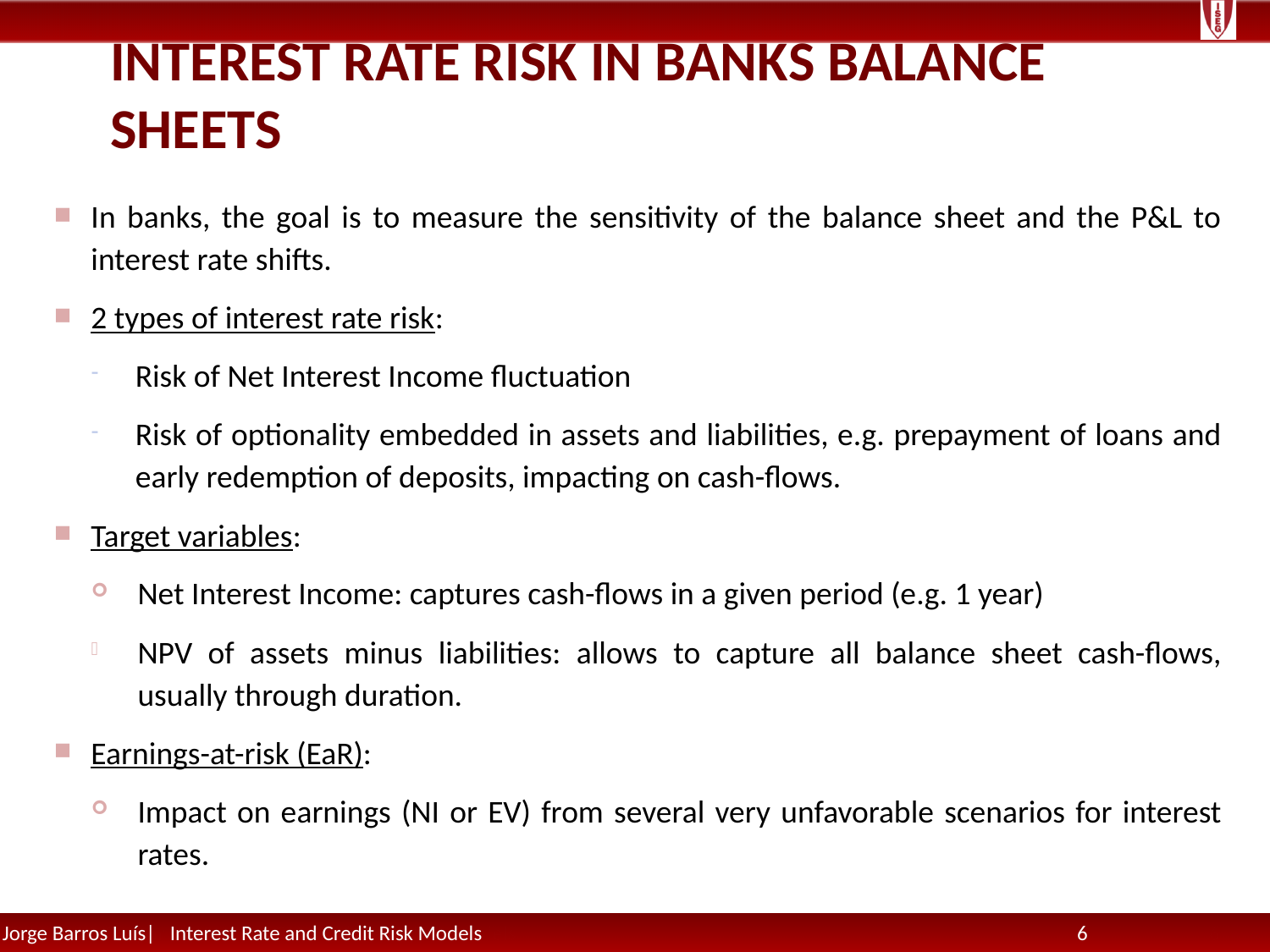

# Interest Rate Risk in Banks Balance Sheets
In banks, the goal is to measure the sensitivity of the balance sheet and the P&L to interest rate shifts.
2 types of interest rate risk:
Risk of Net Interest Income fluctuation
Risk of optionality embedded in assets and liabilities, e.g. prepayment of loans and early redemption of deposits, impacting on cash-flows.
Target variables:
Net Interest Income: captures cash-flows in a given period (e.g. 1 year)
NPV of assets minus liabilities: allows to capture all balance sheet cash-flows, usually through duration.
Earnings-at-risk (EaR):
Impact on earnings (NI or EV) from several very unfavorable scenarios for interest rates.